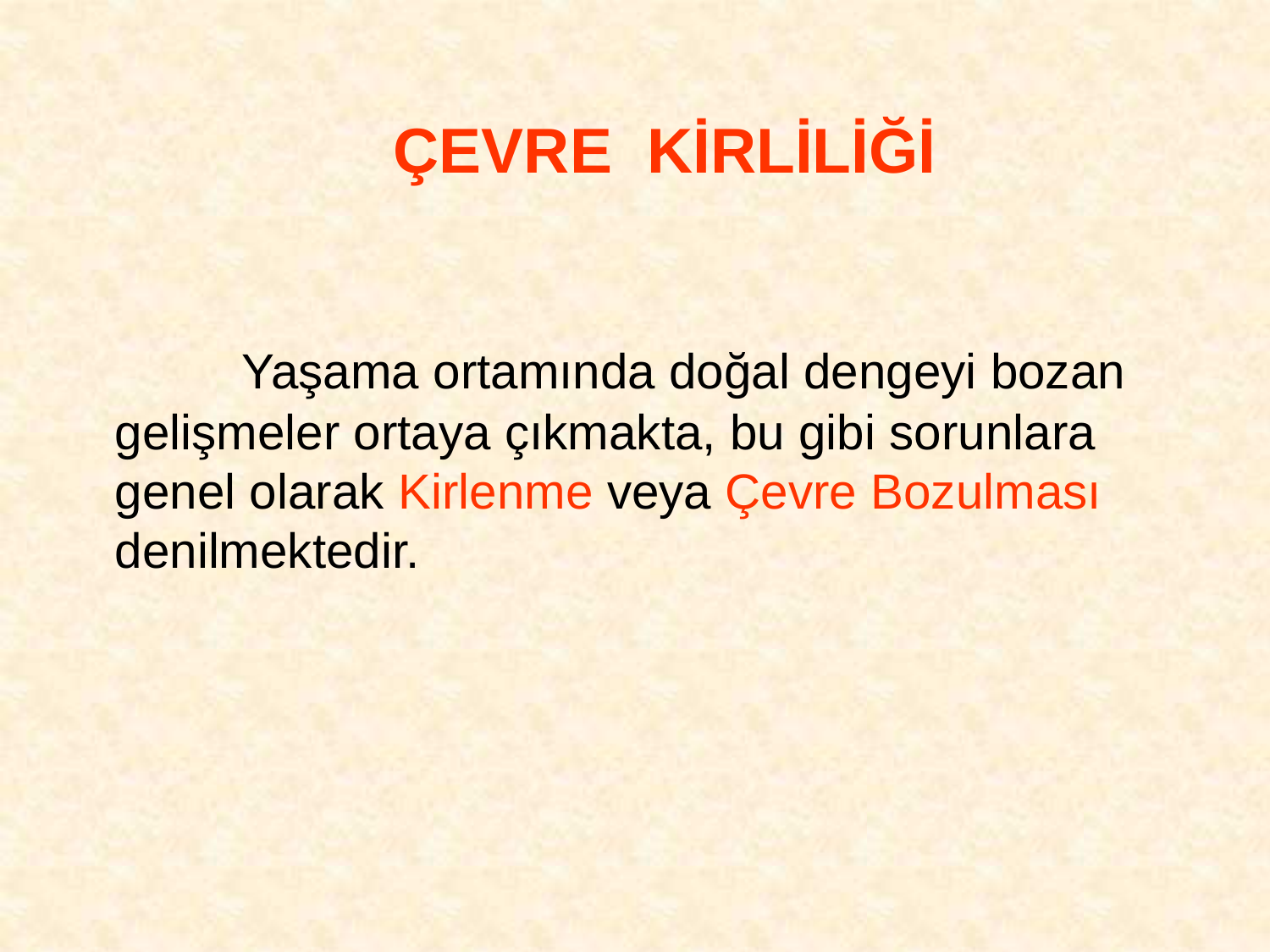

ÇEVRE  KİRLİLİĞİ
 		Yaşama ortamında doğal dengeyi bozan gelişmeler ortaya çıkmakta, bu gibi sorunlara genel olarak Kirlenme veya Çevre Bozulması denilmektedir.